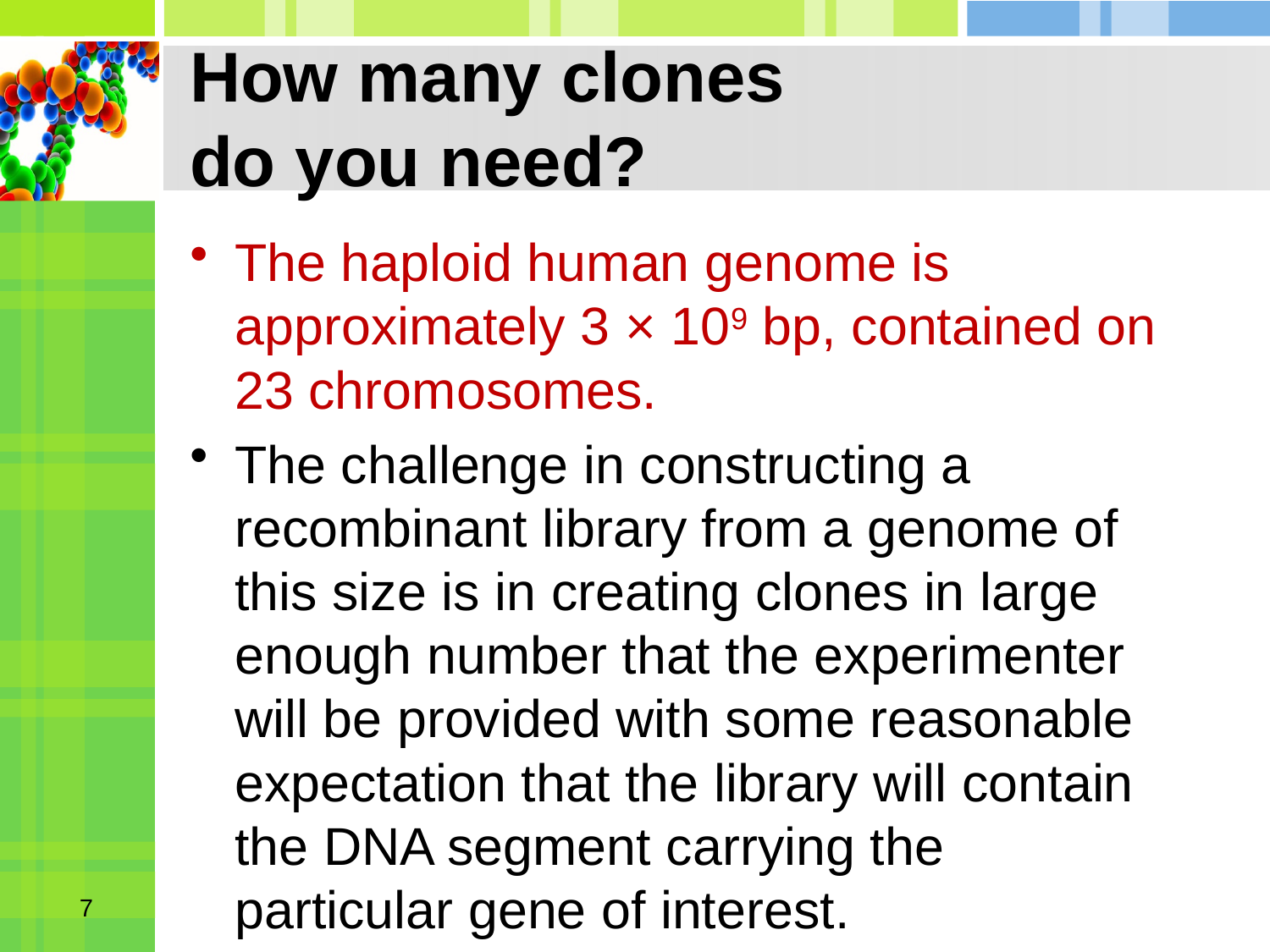

# How many clones do you need?
The haploid human genome is approximately 3 × 109 bp, contained on 23 chromosomes.
The challenge in constructing a recombinant library from a genome of this size is in creating clones in large enough number that the experimenter will be provided with some reasonable expectation that the library will contain the DNA segment carrying the  particular gene of interest.

7